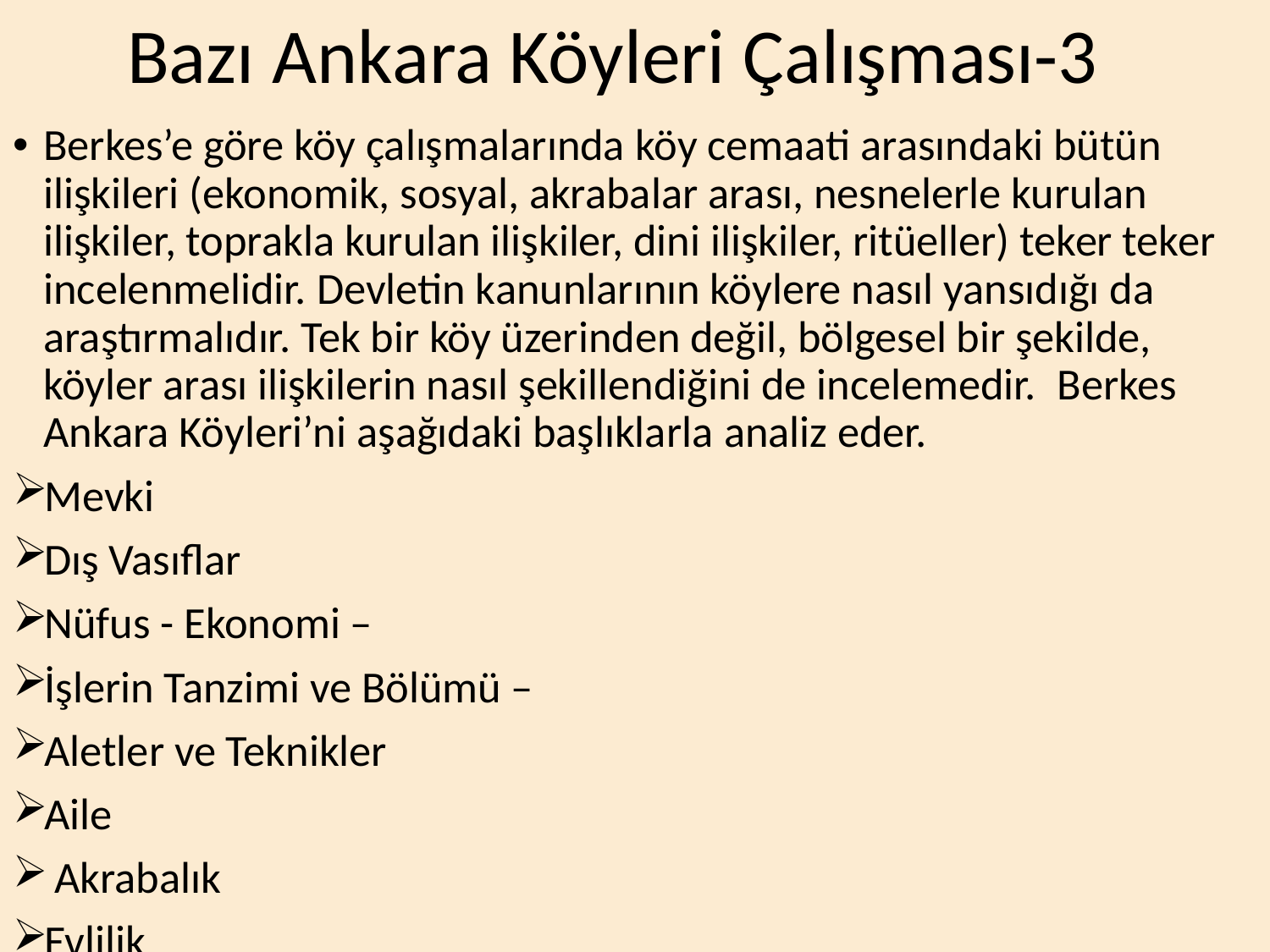

# Bazı Ankara Köyleri Çalışması-3
Berkes’e göre köy çalışmalarında köy cemaati arasındaki bütün ilişkileri (ekonomik, sosyal, akrabalar arası, nesnelerle kurulan ilişkiler, toprakla kurulan ilişkiler, dini ilişkiler, ritüeller) teker teker incelenmelidir. Devletin kanunlarının köylere nasıl yansıdığı da araştırmalıdır. Tek bir köy üzerinden değil, bölgesel bir şekilde, köyler arası ilişkilerin nasıl şekillendiğini de incelemedir.  Berkes Ankara Köyleri’ni aşağıdaki başlıklarla analiz eder.
Mevki
Dış Vasıflar
Nüfus - Ekonomi –
İşlerin Tanzimi ve Bölümü –
Aletler ve Teknikler
Aile
 Akrabalık
Evlilik